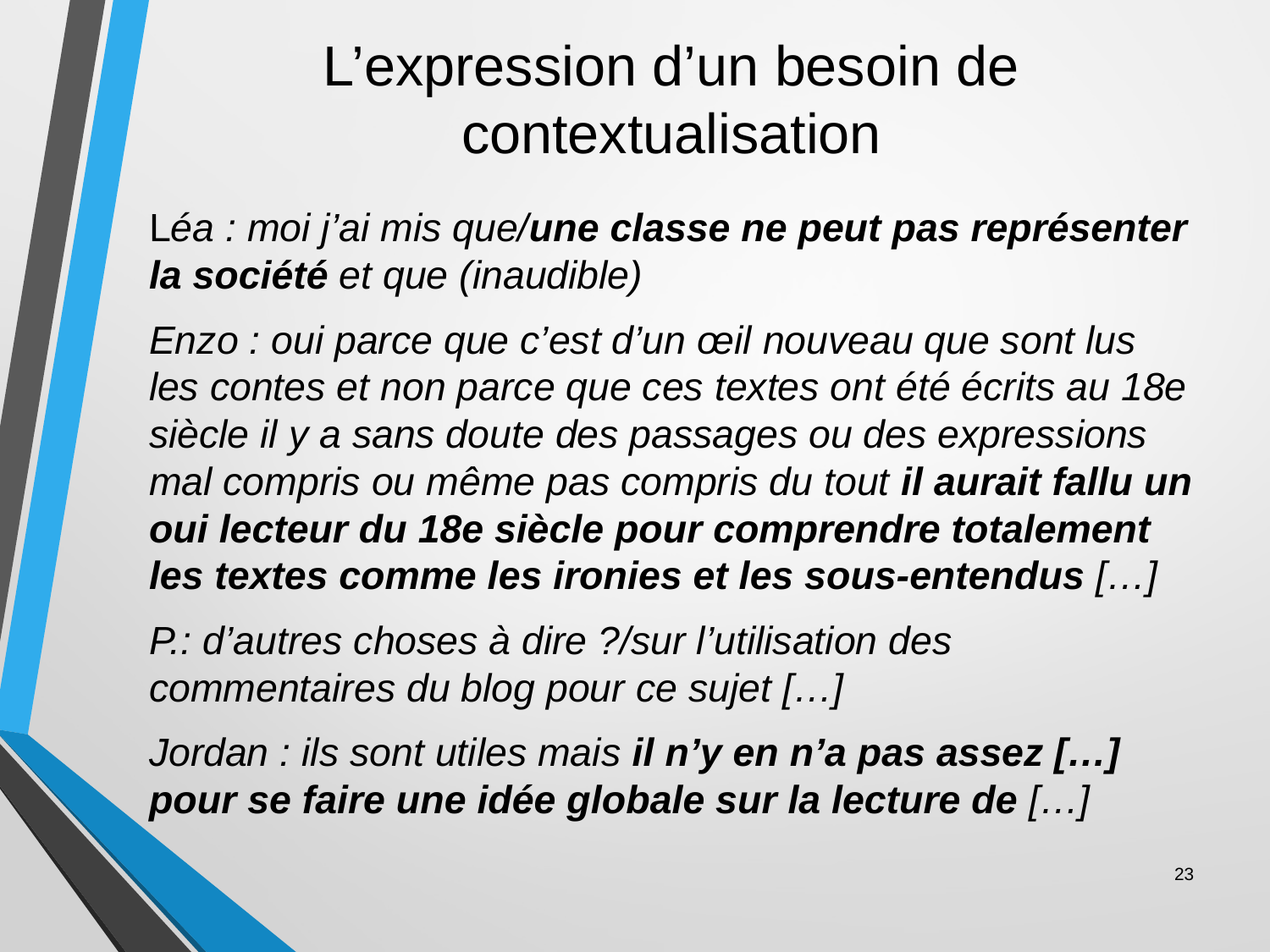

# L’expression d’un besoin de contextualisation
Léa : moi j’ai mis que/une classe ne peut pas représenter la société et que (inaudible)
Enzo : oui parce que c’est d’un œil nouveau que sont lus les contes et non parce que ces textes ont été écrits au 18e siècle il y a sans doute des passages ou des expressions mal compris ou même pas compris du tout il aurait fallu un oui lecteur du 18e siècle pour comprendre totalement les textes comme les ironies et les sous-entendus […]
P.: d’autres choses à dire ?/sur l’utilisation des commentaires du blog pour ce sujet […]
Jordan : ils sont utiles mais il n’y en n’a pas assez […] pour se faire une idée globale sur la lecture de […]

23